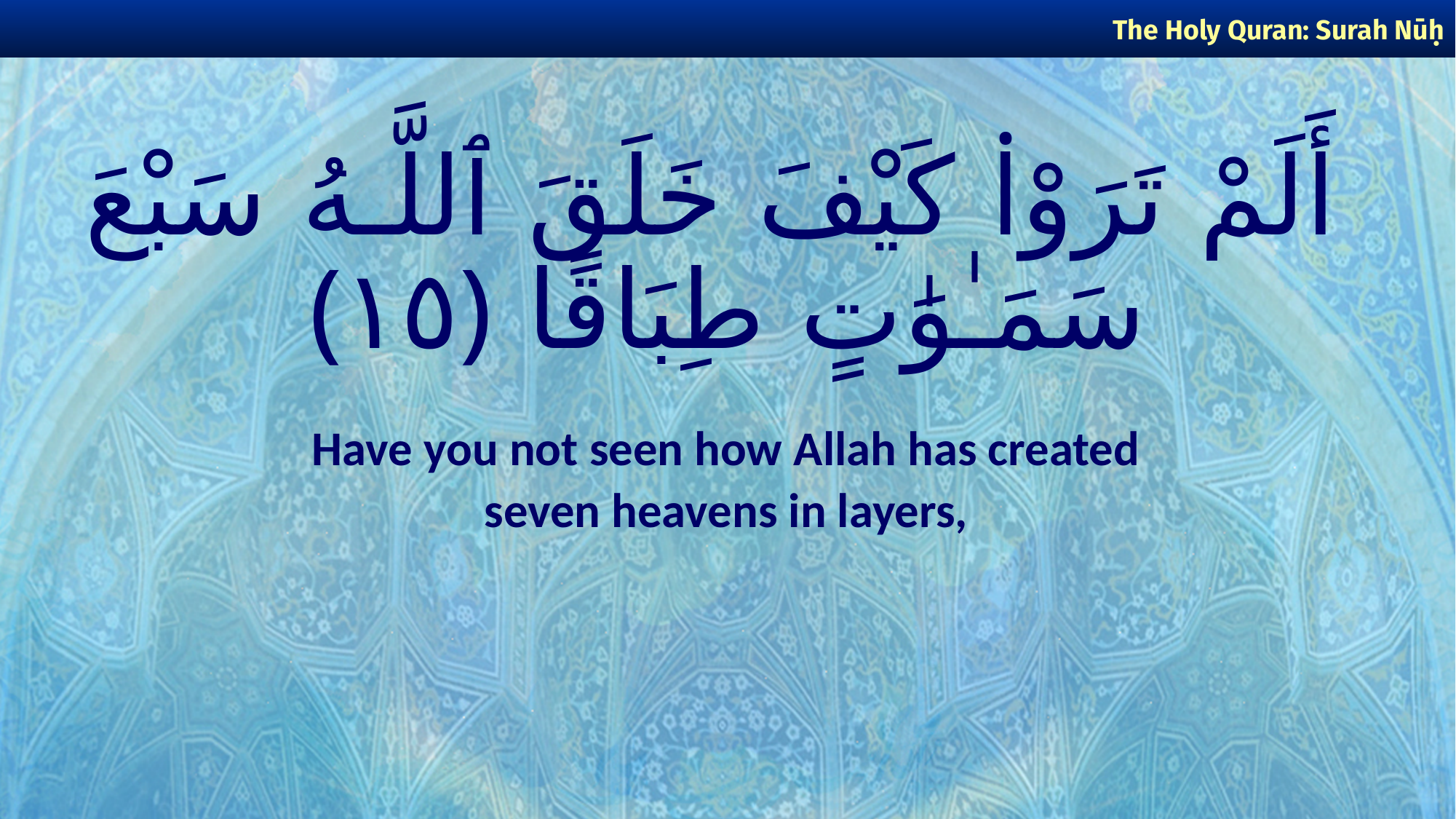

The Holy Quran: Surah Nūḥ
# أَلَمْ تَرَوْا۟ كَيْفَ خَلَقَ ٱللَّـهُ سَبْعَ سَمَـٰوَٰتٍ طِبَاقًا ﴿١٥﴾
Have you not seen how Allah has created
seven heavens in layers,